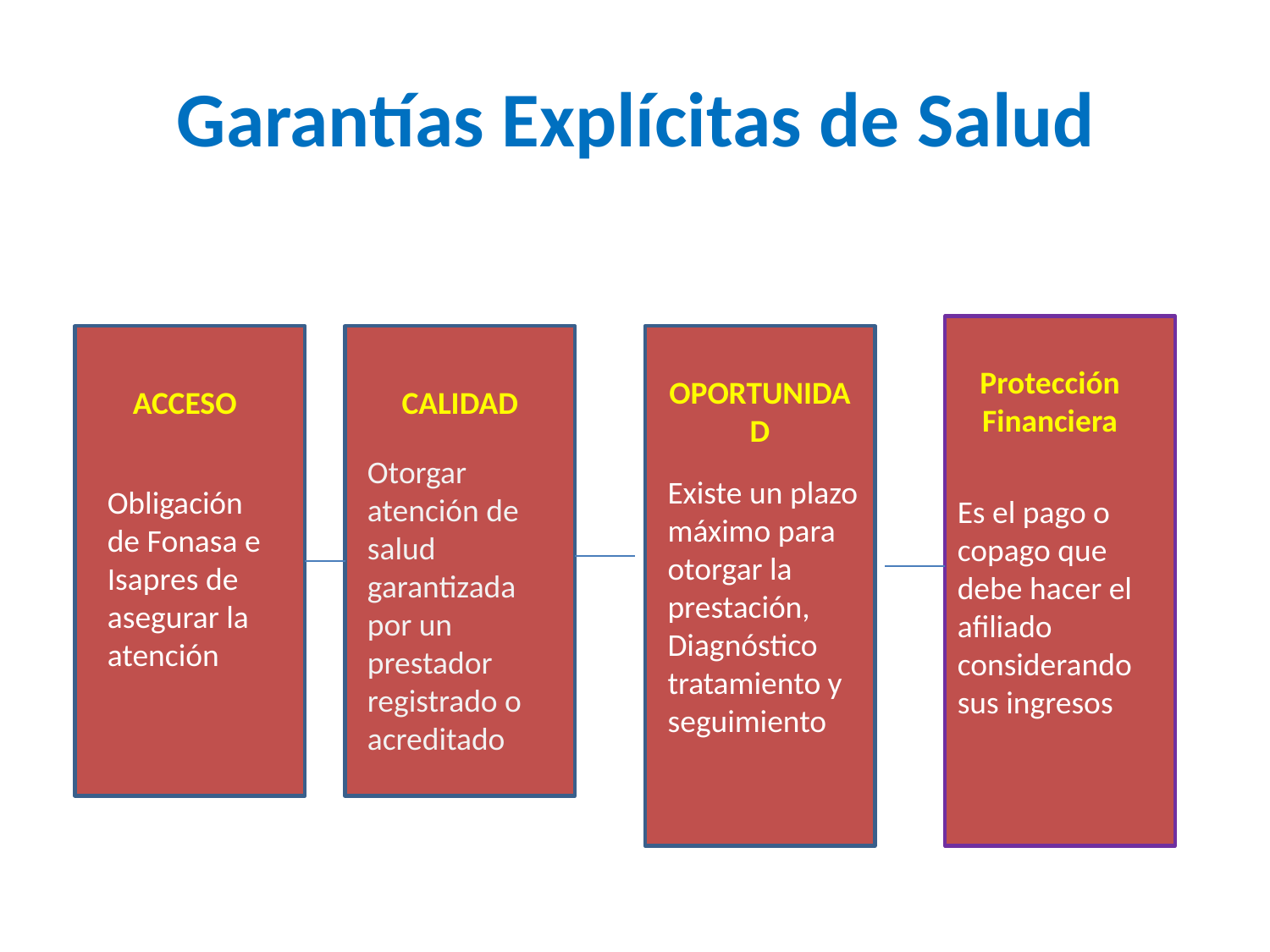

# Garantías Explícitas de Salud

Protección
Financiera
OPORTUNIDAD
ACCESO
CALIDAD
Otorgar atención de salud garantizada por un prestador registrado o acreditado
Existe un plazo máximo para otorgar la prestación,
Diagnóstico tratamiento y seguimiento
Obligación de Fonasa e Isapres de asegurar la atención
Es el pago o copago que debe hacer el afiliado considerando sus ingresos